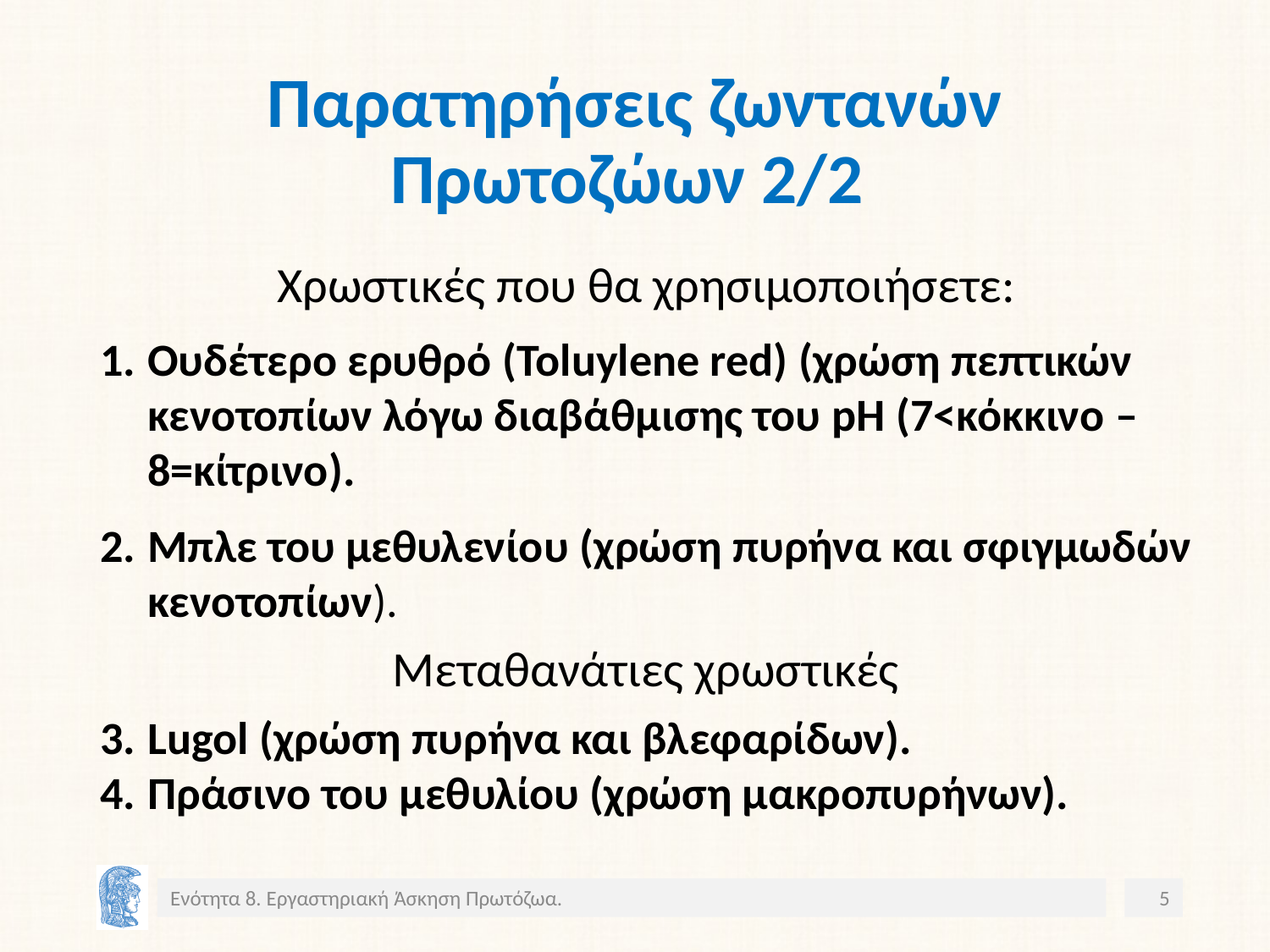

# Παρατηρήσεις ζωντανών Πρωτοζώων 2/2
Χρωστικές που θα χρησιμοποιήσετε:
Ουδέτερο ερυθρό (Toluylene red) (χρώση πεπτικών κενοτοπίων λόγω διαβάθμισης του pH (7<κόκκινο – 8=κίτρινο).
Μπλε του μεθυλενίου (χρώση πυρήνα και σφιγμωδών κενοτοπίων).
Μεταθανάτιες χρωστικές
Lugol (χρώση πυρήνα και βλεφαρίδων).
Πράσινο του μεθυλίου (χρώση μακροπυρήνων).

Ενότητα 8. Εργαστηριακή Άσκηση Πρωτόζωα.
5